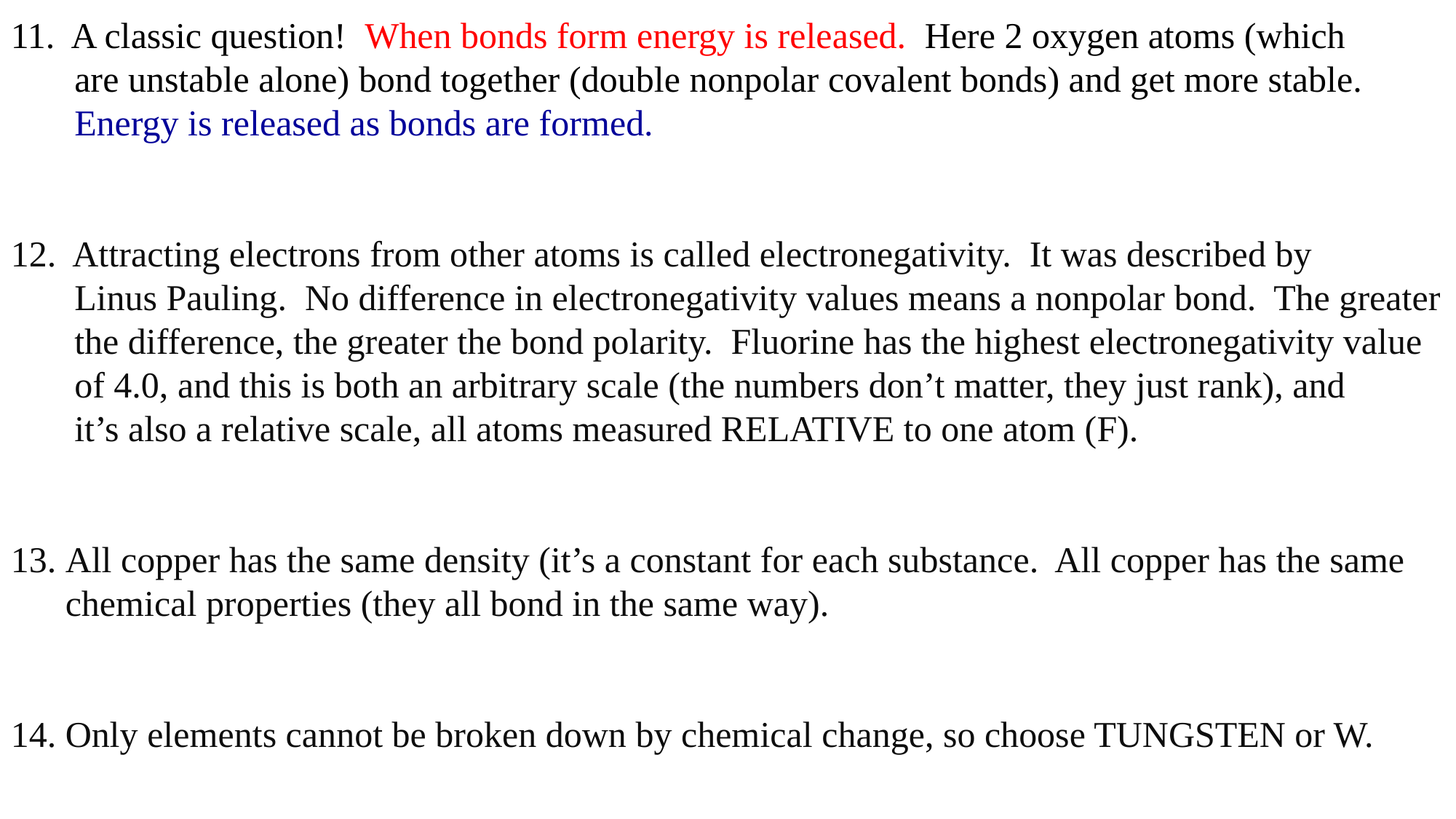

11.  A classic question!  When bonds form energy is released.  Here 2 oxygen atoms (which
       are unstable alone) bond together (double nonpolar covalent bonds) and get more stable.
       Energy is released as bonds are formed.
12.  Attracting electrons from other atoms is called electronegativity.  It was described by
       Linus Pauling.  No difference in electronegativity values means a nonpolar bond.  The greater
       the difference, the greater the bond polarity.  Fluorine has the highest electronegativity value
       of 4.0, and this is both an arbitrary scale (the numbers don’t matter, they just rank), and
       it’s also a relative scale, all atoms measured RELATIVE to one atom (F).
All copper has the same density (it’s a constant for each substance.  All copper has the same chemical properties (they all bond in the same way).
Only elements cannot be broken down by chemical change, so choose TUNGSTEN or W.